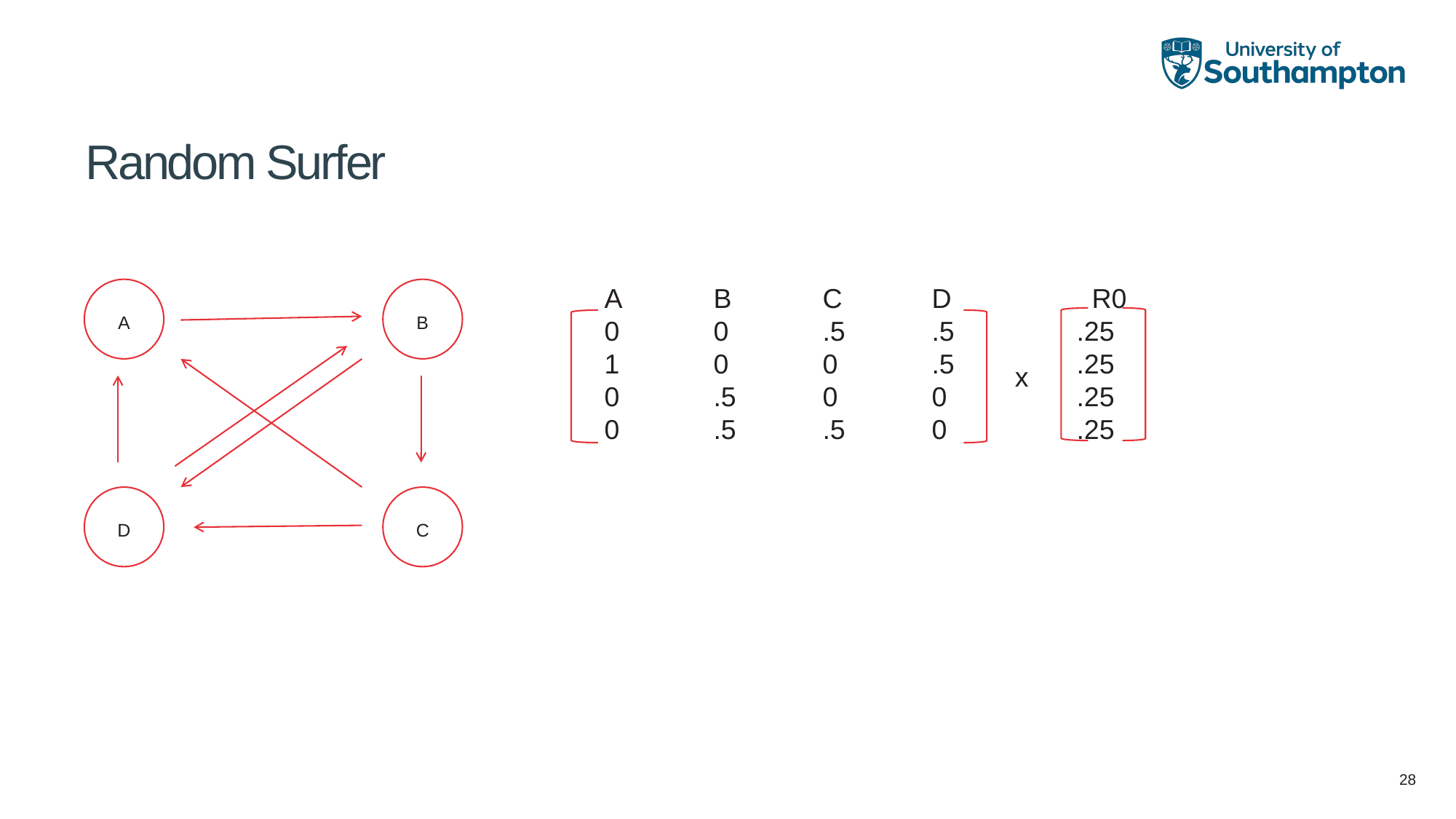

# Random Surfer
	  A	  B	  C	  D
	  0 	  0	  .5	  .5
	  1	  0	  0	  .5
	  0 	  .5 	  0	  0
	  0	  .5	  .5	  0
	     R0
 	   .25
 	   .25
 	   .25
 	   .25
A
B

x
D
C